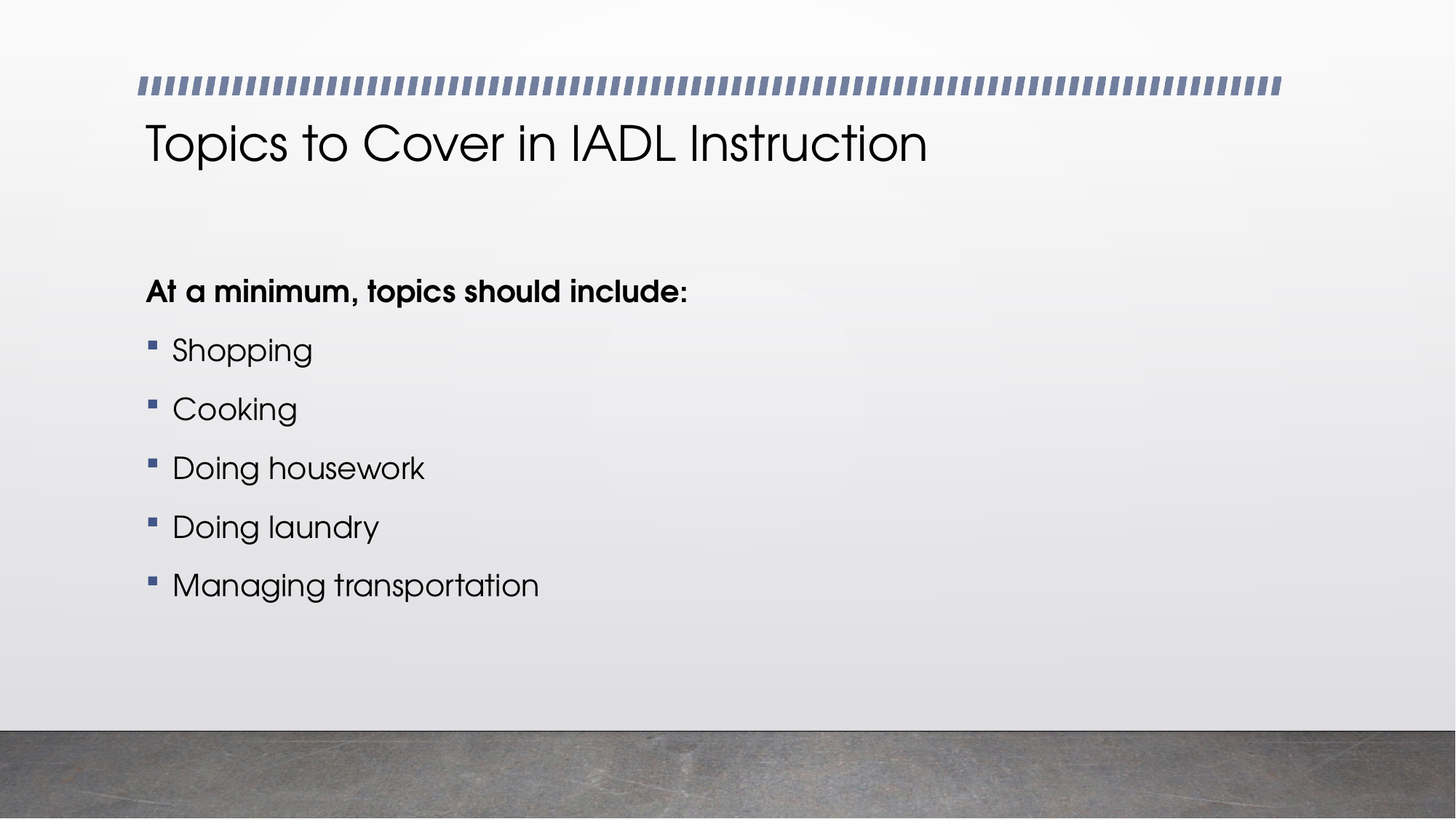

# Topics to Cover in IADL Instruction
At a minimum, topics should include:
Shopping
Cooking
Doing housework
Doing laundry
Managing transportation